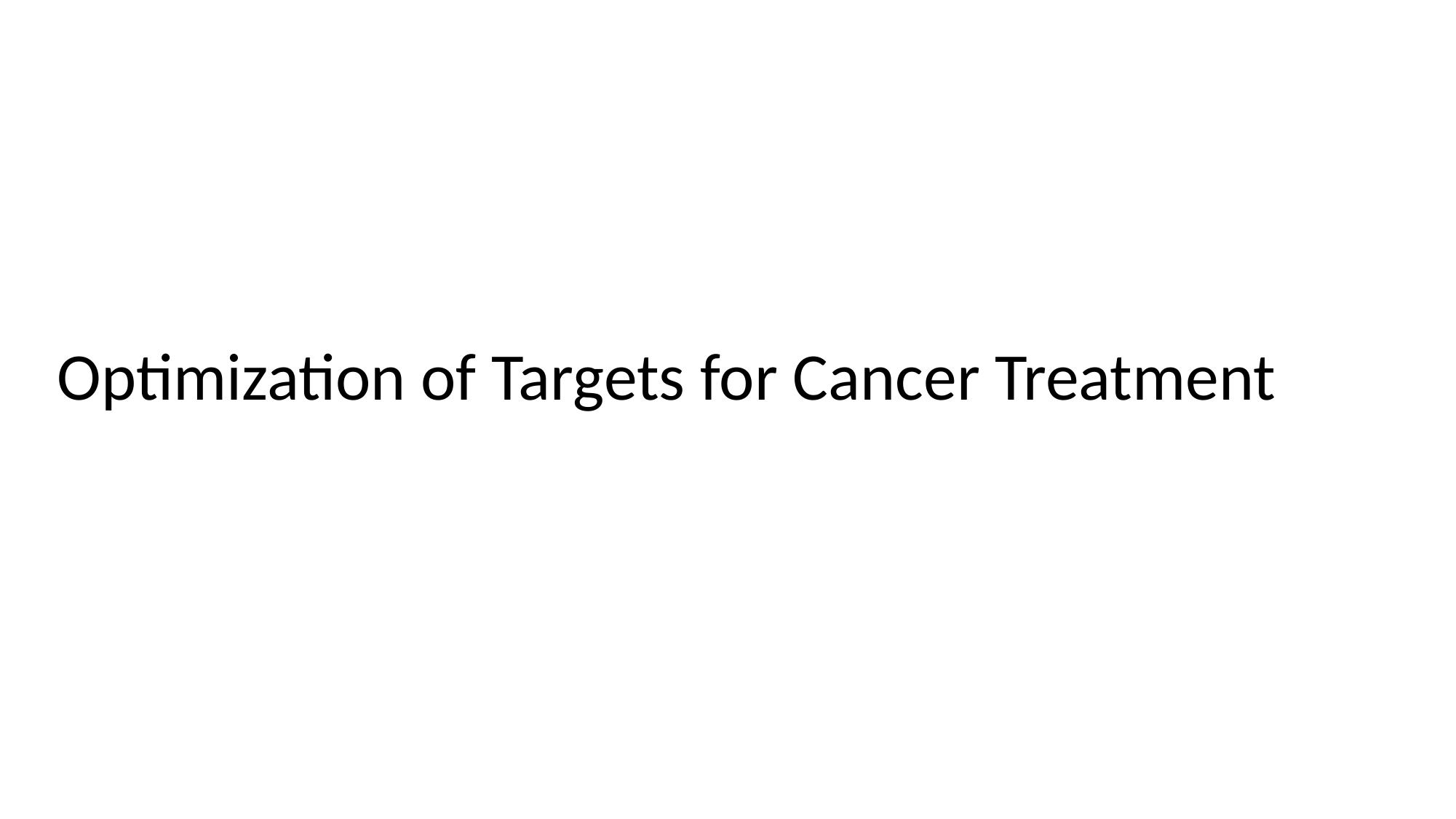

# Optimization of Targets for Cancer Treatment